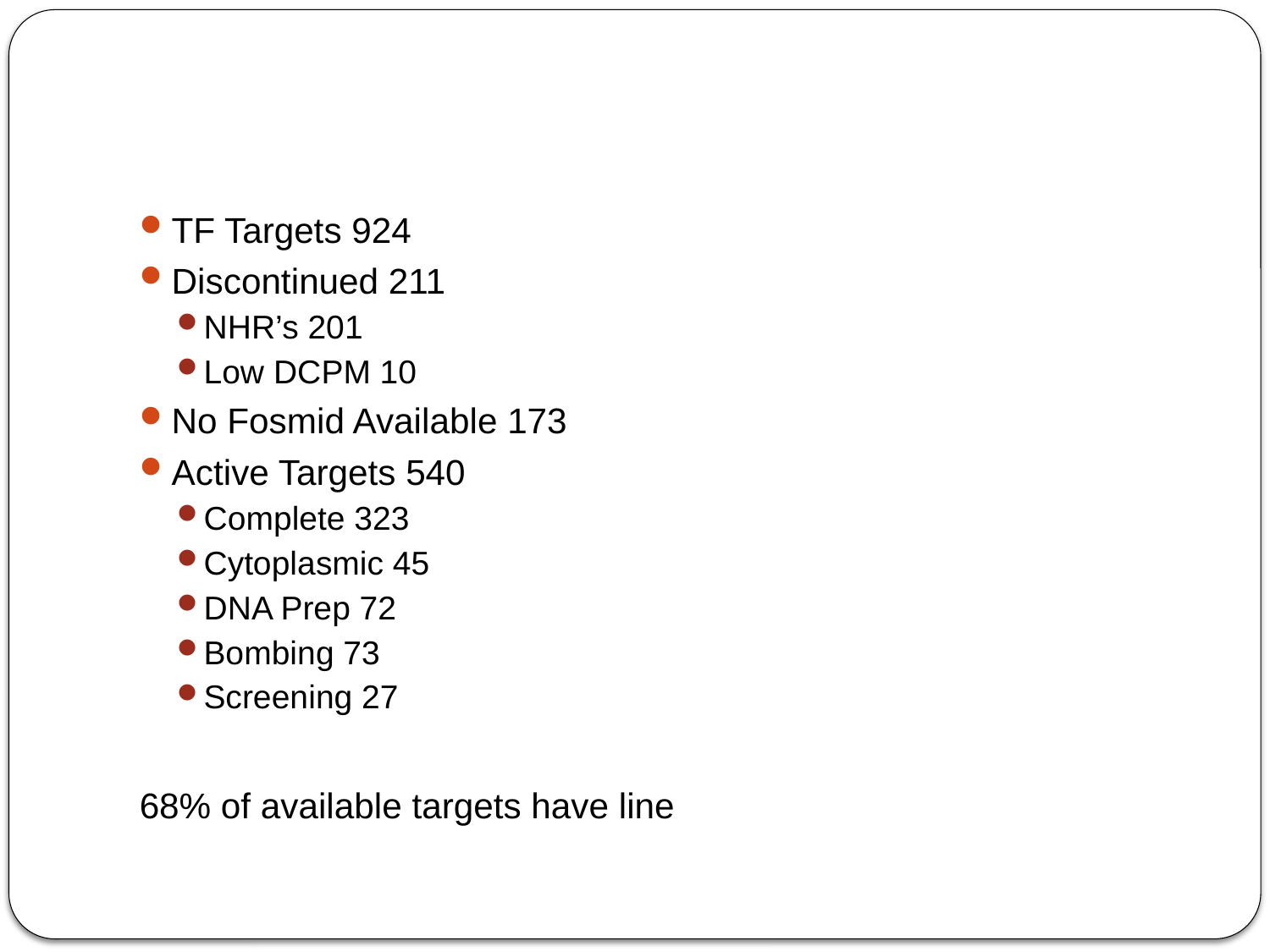

#
TF Targets 924
Discontinued 211
NHR’s 201
Low DCPM 10
No Fosmid Available 173
Active Targets 540
Complete 323
Cytoplasmic 45
DNA Prep 72
Bombing 73
Screening 27

68% of available targets have line